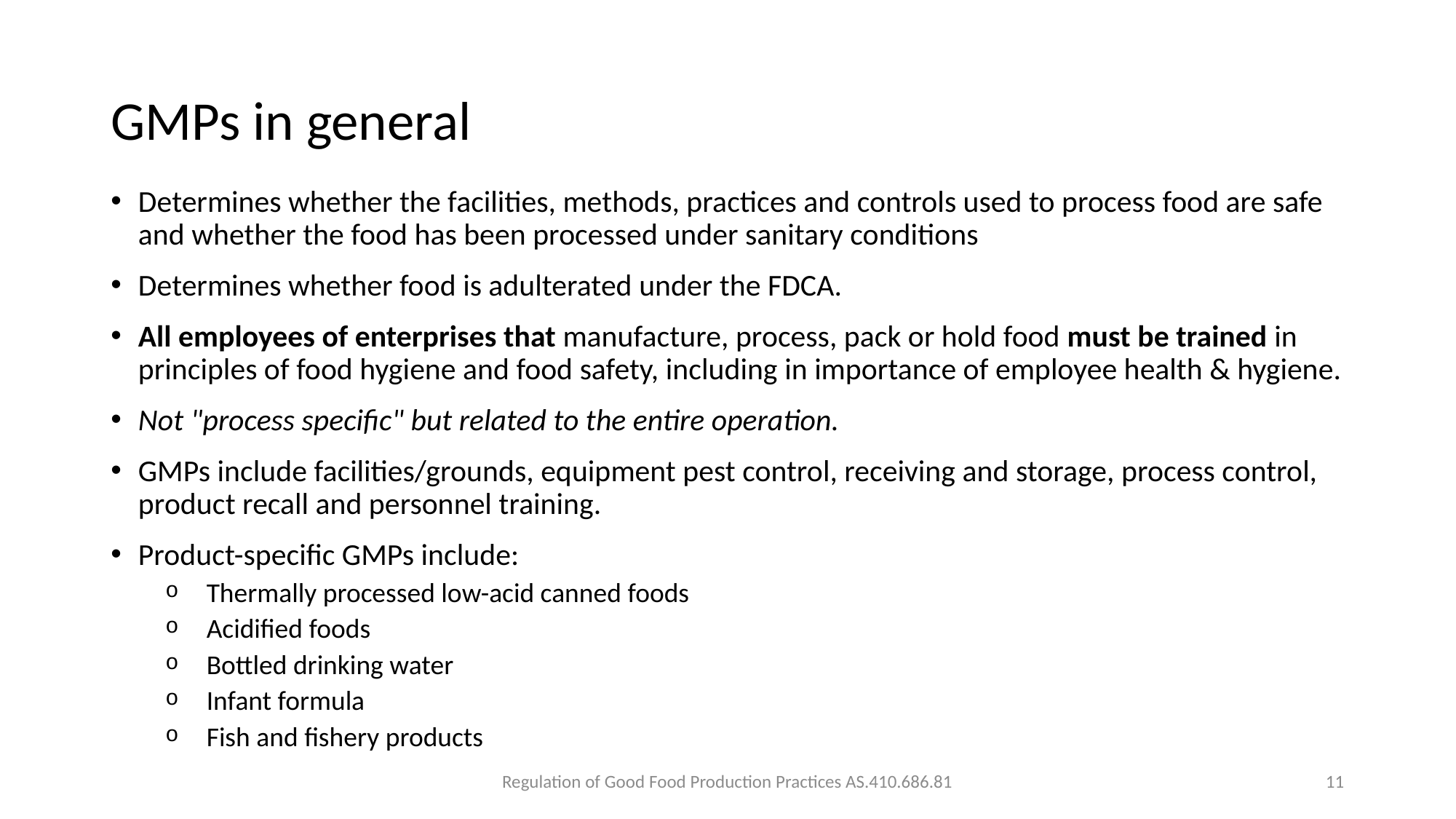

# GMPs in general
Determines whether the facilities, methods, practices and controls used to process food are safe and whether the food has been processed under sanitary conditions
Determines whether food is adulterated under the FDCA.
All employees of enterprises that manufacture, process, pack or hold food must be trained in principles of food hygiene and food safety, including in importance of employee health & hygiene.
Not "process specific" but related to the entire operation.
GMPs include facilities/grounds, equipment pest control, receiving and storage, process control, product recall and personnel training.
Product-specific GMPs include:
Thermally processed low-acid canned foods
Acidified foods
Bottled drinking water
Infant formula
Fish and fishery products

Regulation of Good Food Production Practices AS.410.686.81
11